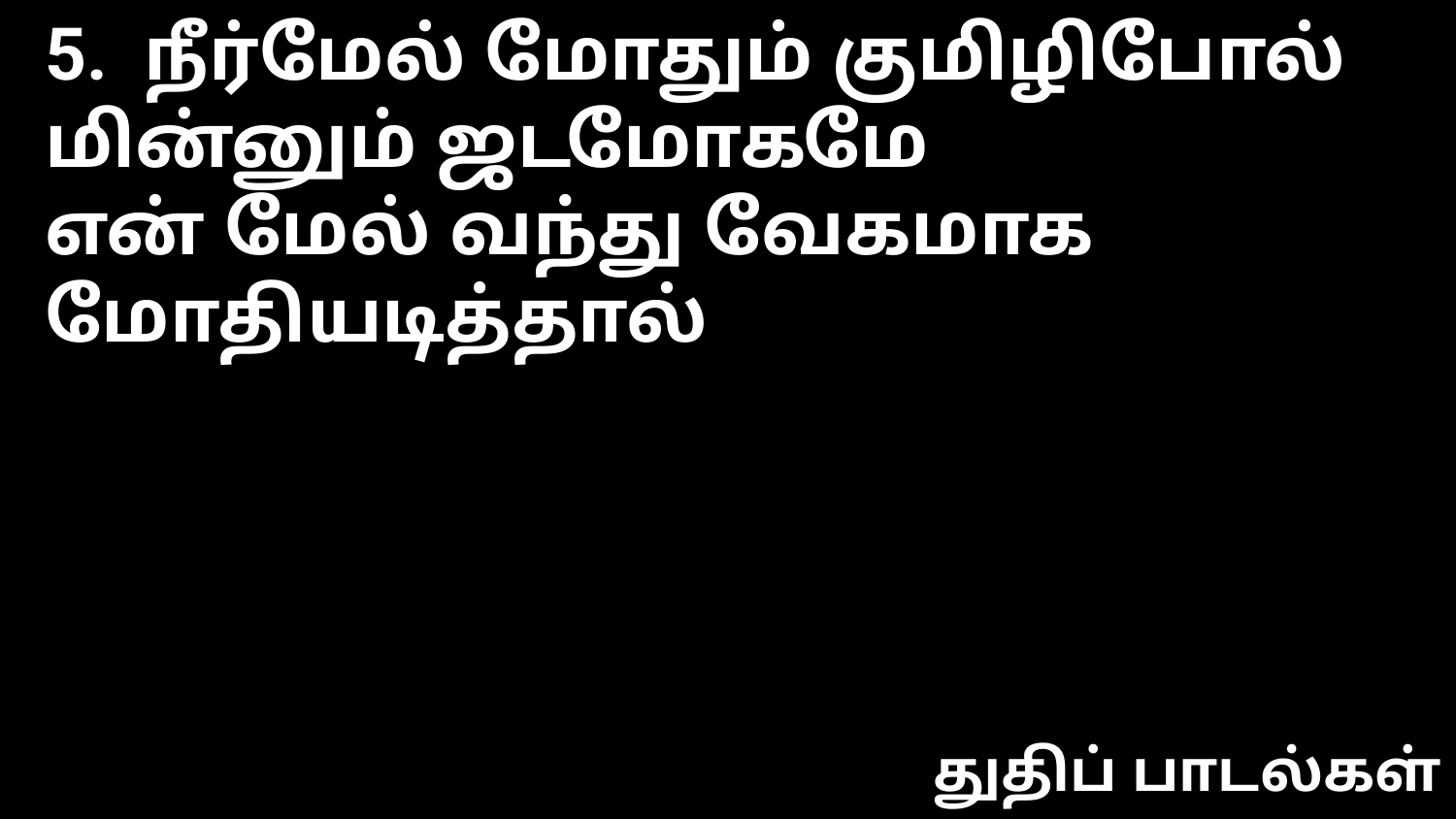

5.  நீர்மேல் மோதும் குமிழிபோல் மின்னும் ஜடமோகமே
என் மேல் வந்து வேகமாக மோதியடித்தால்

துதிப் பாடல்கள்